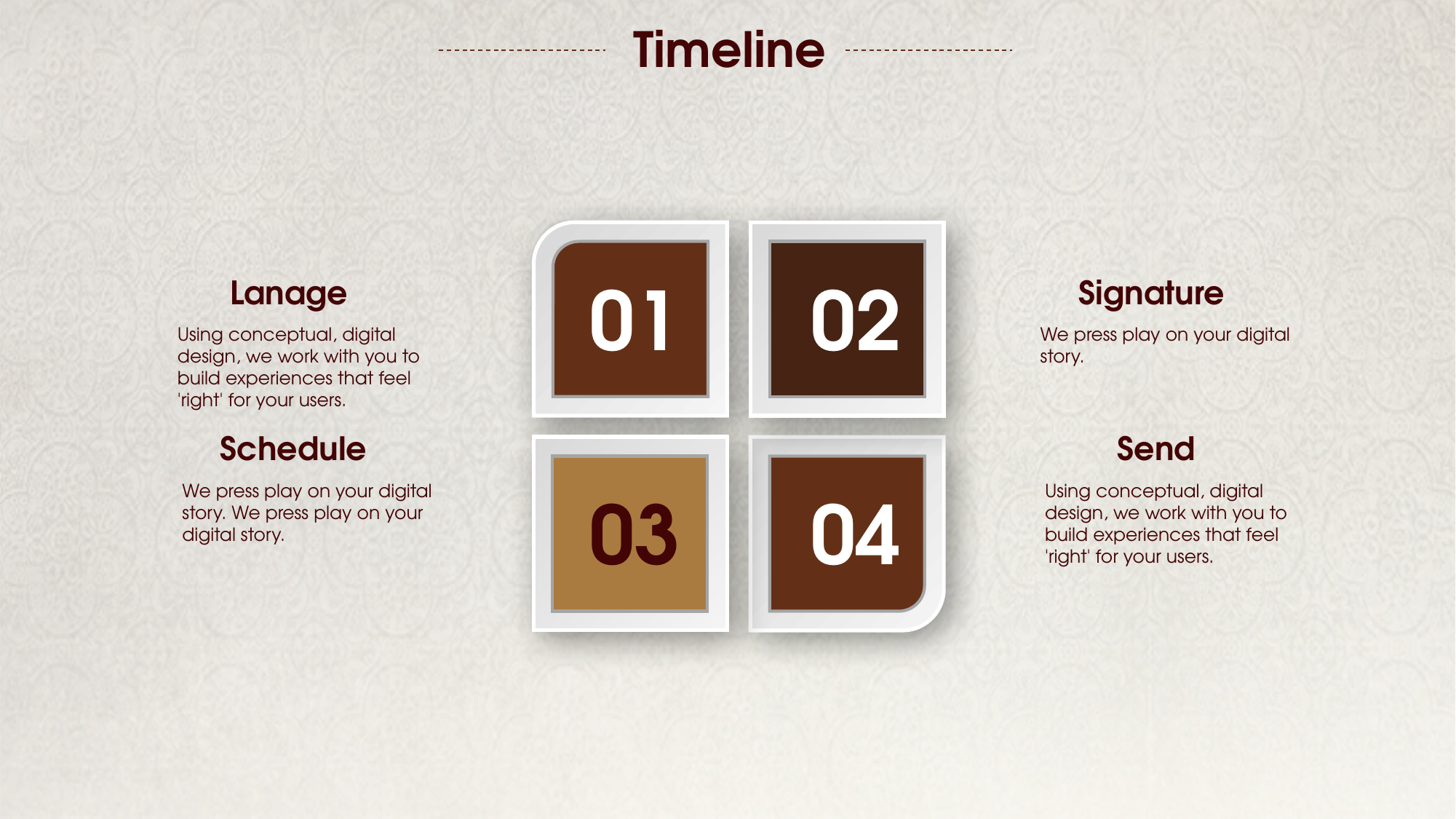

Timeline

01
02
Lanage
Using conceptual, digital design, we work with you to build experiences that feel 'right' for your users.
Signature
We press play on your digital story.
Schedule
We press play on your digital story. We press play on your digital story.
Send
Using conceptual, digital design, we work with you to build experiences that feel 'right' for your users.

03
04